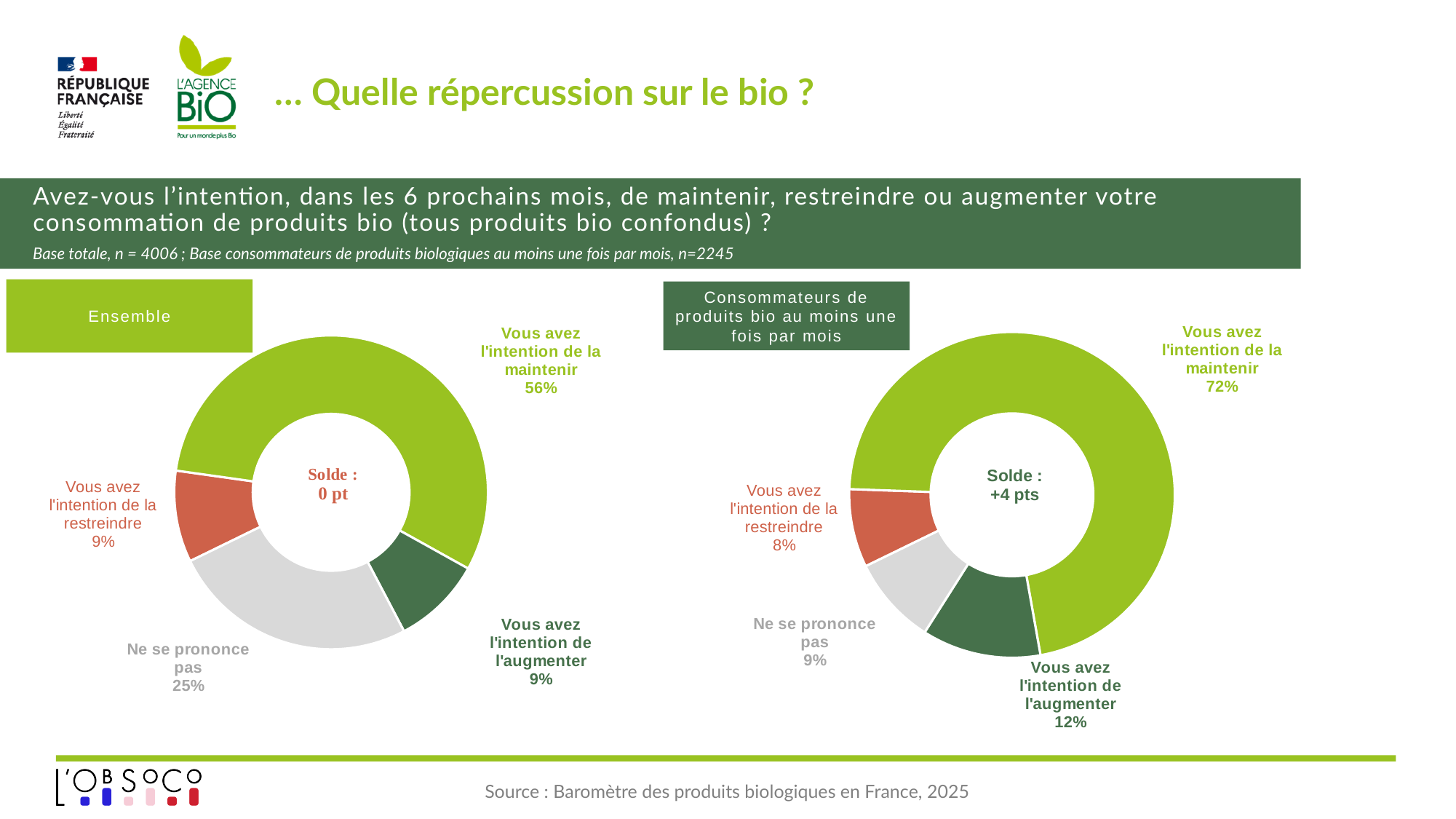

# … Quelle répercussion sur le bio ?
Avez-vous l’intention, dans les 6 prochains mois, de maintenir, restreindre ou augmenter votre consommation de produits bio (tous produits bio confondus) ?
Base totale, n = 4006 ; Base consommateurs de produits biologiques au moins une fois par mois, n=2245

### Chart

| Category | % |
|---|---|
| Vous avez l'intention de la restreindre | 0.07788417373351424 |
| Vous avez l'intention de la maintenir | 0.716332534972232 |
| Vous avez l'intention de l'augmenter | 0.11809443986092441 |
| Ne se prononce pas | 0.08768885143332489 |

### Chart

| Category | % |
|---|---|
| Vous avez l'intention de la restreindre | 0.09443593342372418 |
| Vous avez l'intention de la maintenir | 0.5585443755315717 |
| Vous avez l'intention de l'augmenter | 0.09223137202687251 |
| Ne se prononce pas | 0.25478831901782983 |
Ensemble
Consommateurs de produits bio au moins une fois par mois